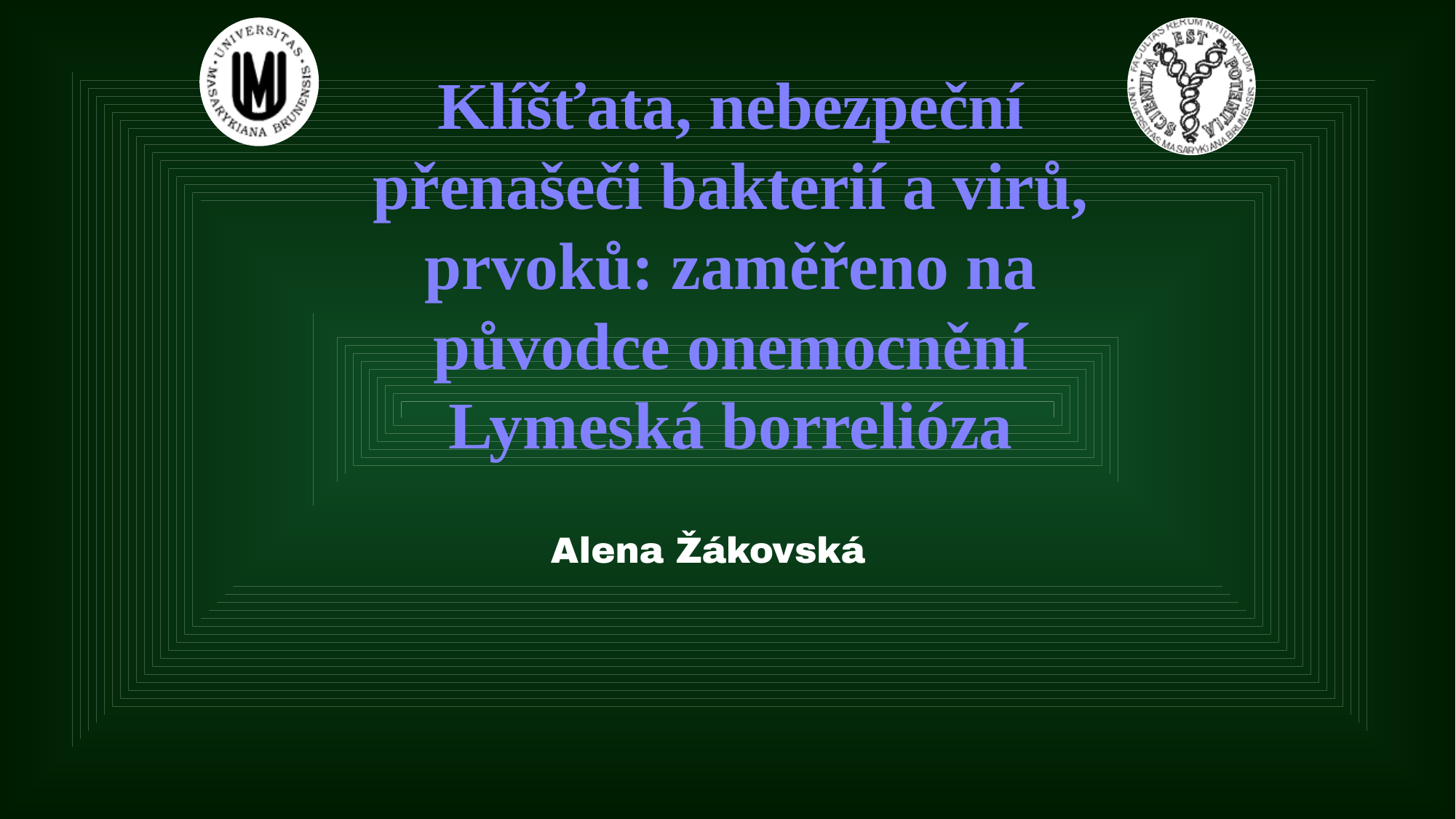

Klíšťata, nebezpeční přenašeči bakterií a virů, prvoků: zaměřeno na původce onemocnění Lymeská borrelióza
Alena Žákovská